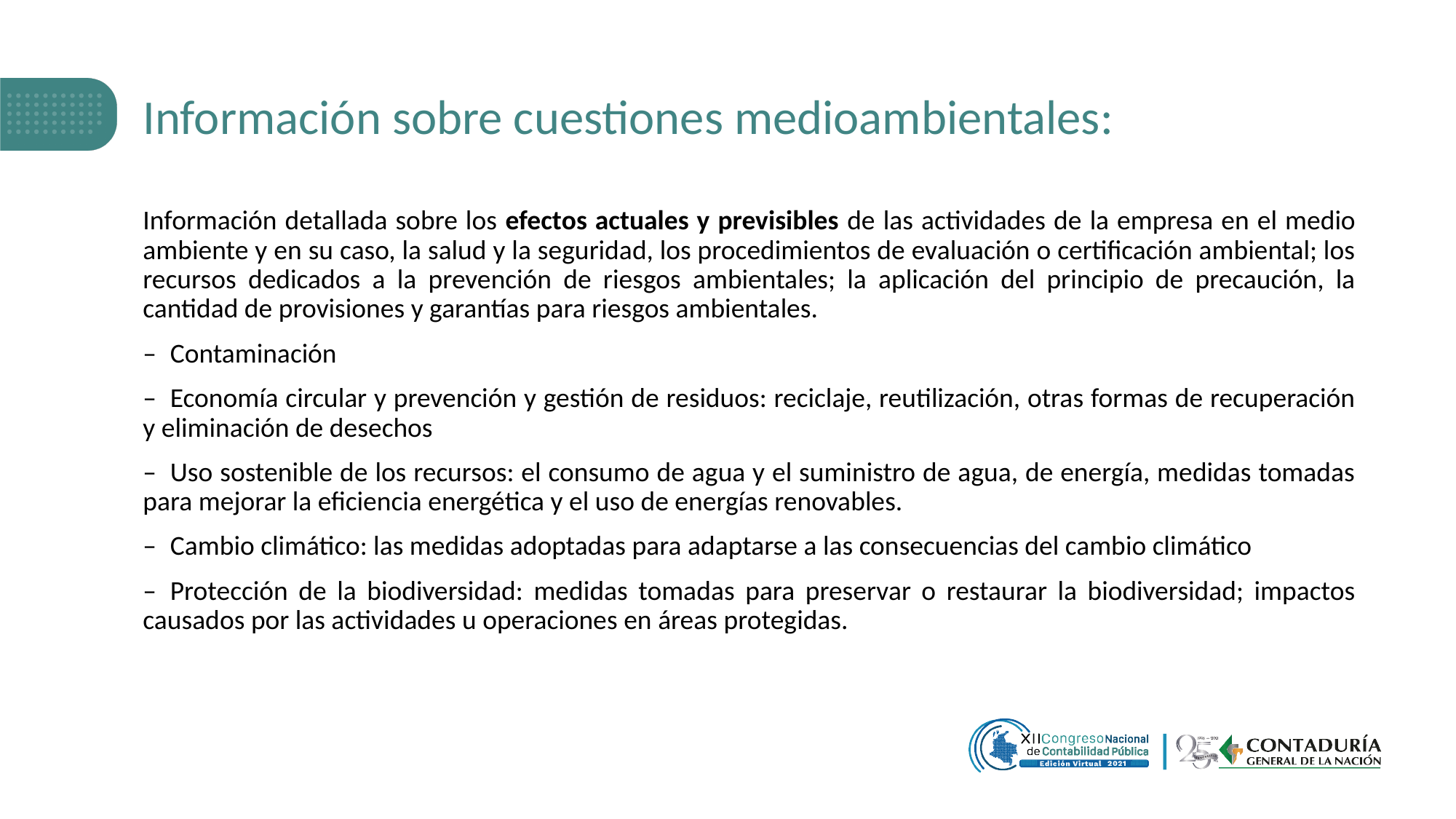

# Información sobre cuestiones medioambientales:
Información detallada sobre los efectos actuales y previsibles de las actividades de la empresa en el medio ambiente y en su caso, la salud y la seguridad, los procedimientos de evaluación o certificación ambiental; los recursos dedicados a la prevención de riesgos ambientales; la aplicación del principio de precaución, la cantidad de provisiones y garantías para riesgos ambientales.
– Contaminación
– Economía circular y prevención y gestión de residuos: reciclaje, reutilización, otras formas de recuperación y eliminación de desechos
– Uso sostenible de los recursos: el consumo de agua y el suministro de agua, de energía, medidas tomadas para mejorar la eficiencia energética y el uso de energías renovables.
– Cambio climático: las medidas adoptadas para adaptarse a las consecuencias del cambio climático
– Protección de la biodiversidad: medidas tomadas para preservar o restaurar la biodiversidad; impactos causados por las actividades u operaciones en áreas protegidas.